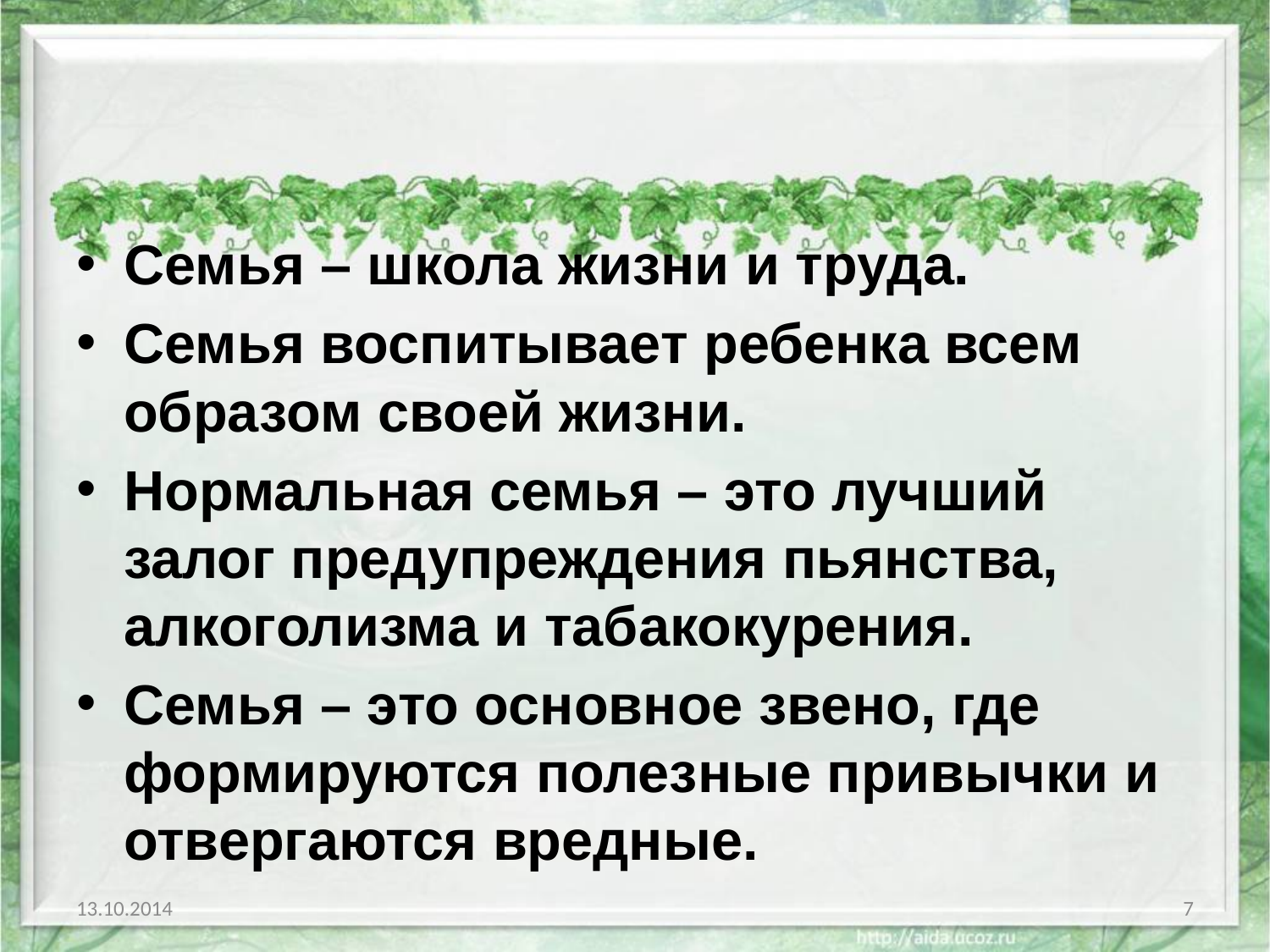

#
Семья – школа жизни и труда.
Семья воспитывает ребенка всем образом своей жизни.
Нормальная семья – это лучший залог предупреждения пьянства, алкоголизма и табакокурения.
Семья – это основное звено, где формируются полезные привычки и отвергаются вредные.
13.10.2014
7